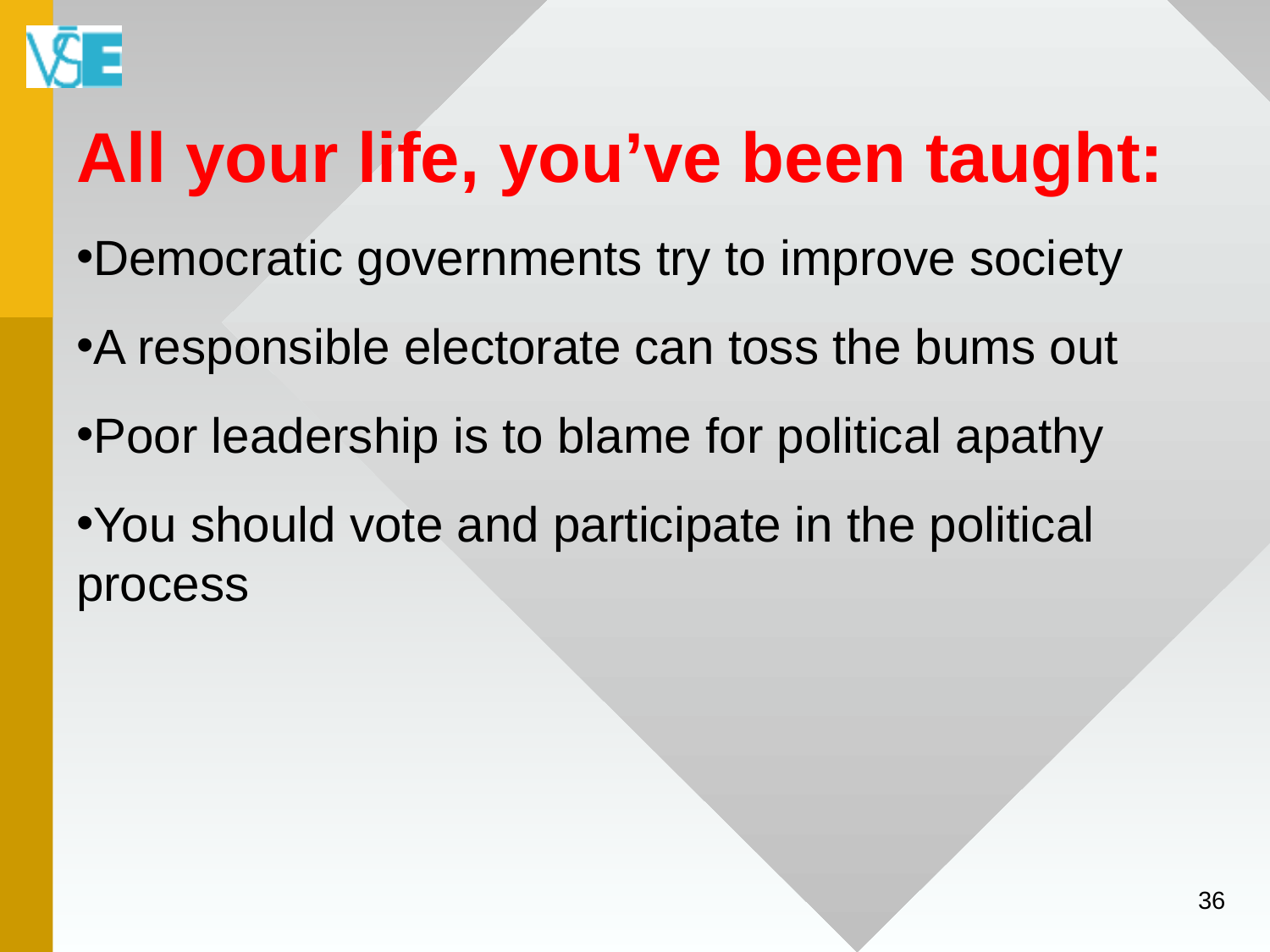

All your life, you’ve been taught:
Democratic governments try to improve society
A responsible electorate can toss the bums out
Poor leadership is to blame for political apathy
You should vote and participate in the political process
36